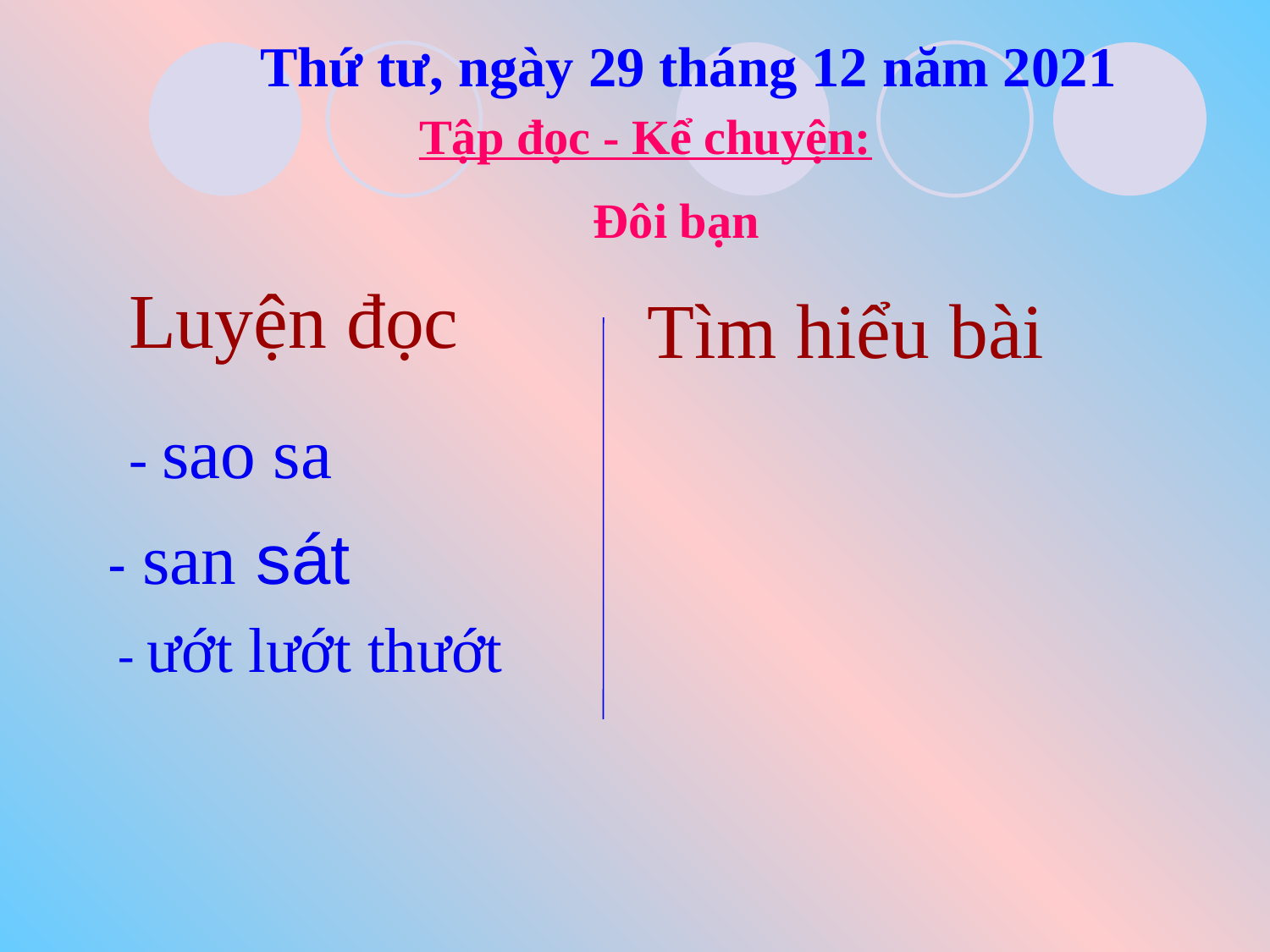

Thứ tư, ngày 29 tháng 12 năm 2021
Tập đọc - Kể chuyện:
Đôi bạn
Luyện đọc
Tìm hiểu bài

- sao sa
- san sát
- ướt lướt thướt